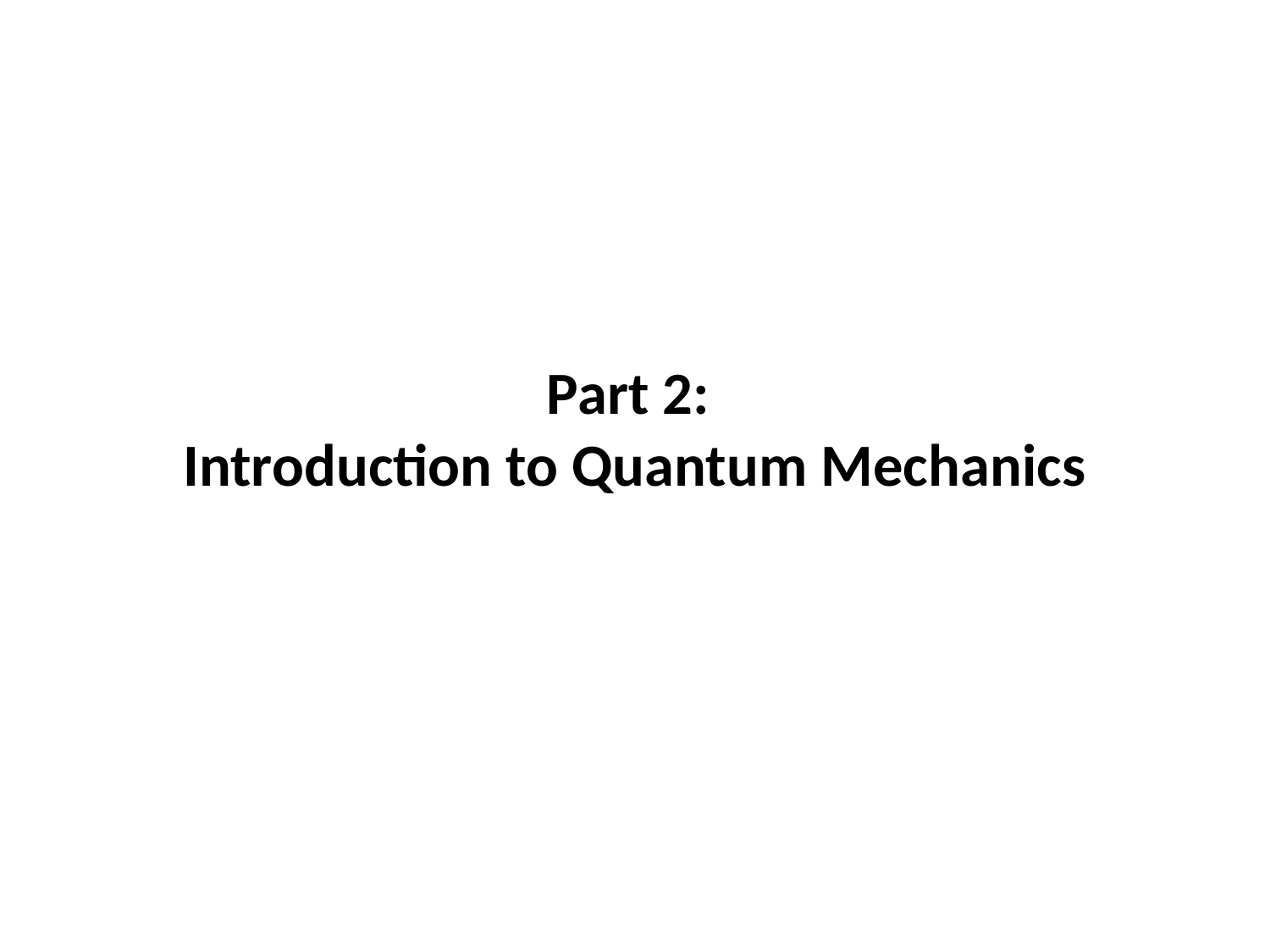

# Part 2: Introduction to Quantum Mechanics